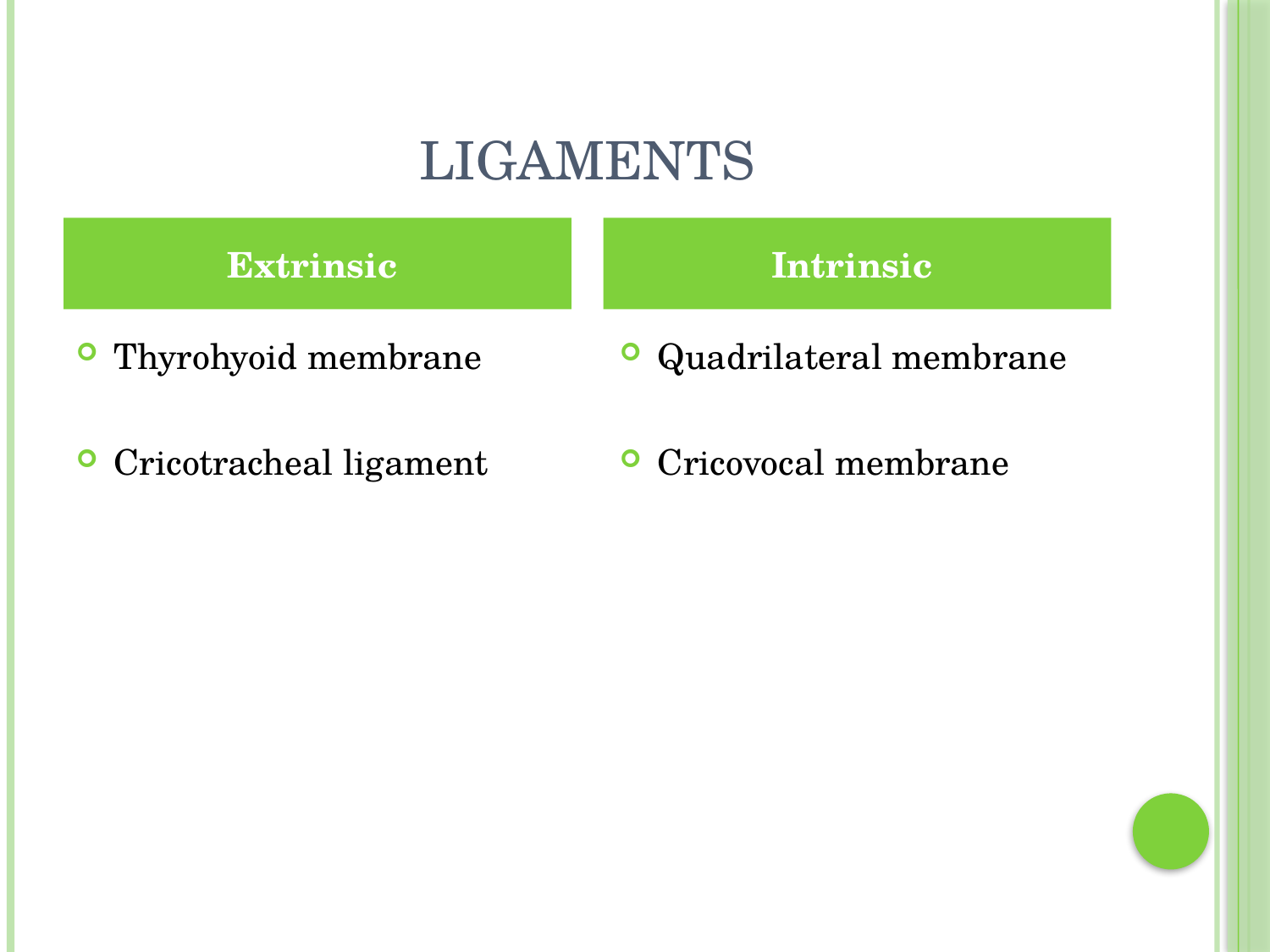

# ligaments
Extrinsic
Intrinsic
Thyrohyoid membrane

Cricotracheal ligament
Quadrilateral membrane

Cricovocal membrane